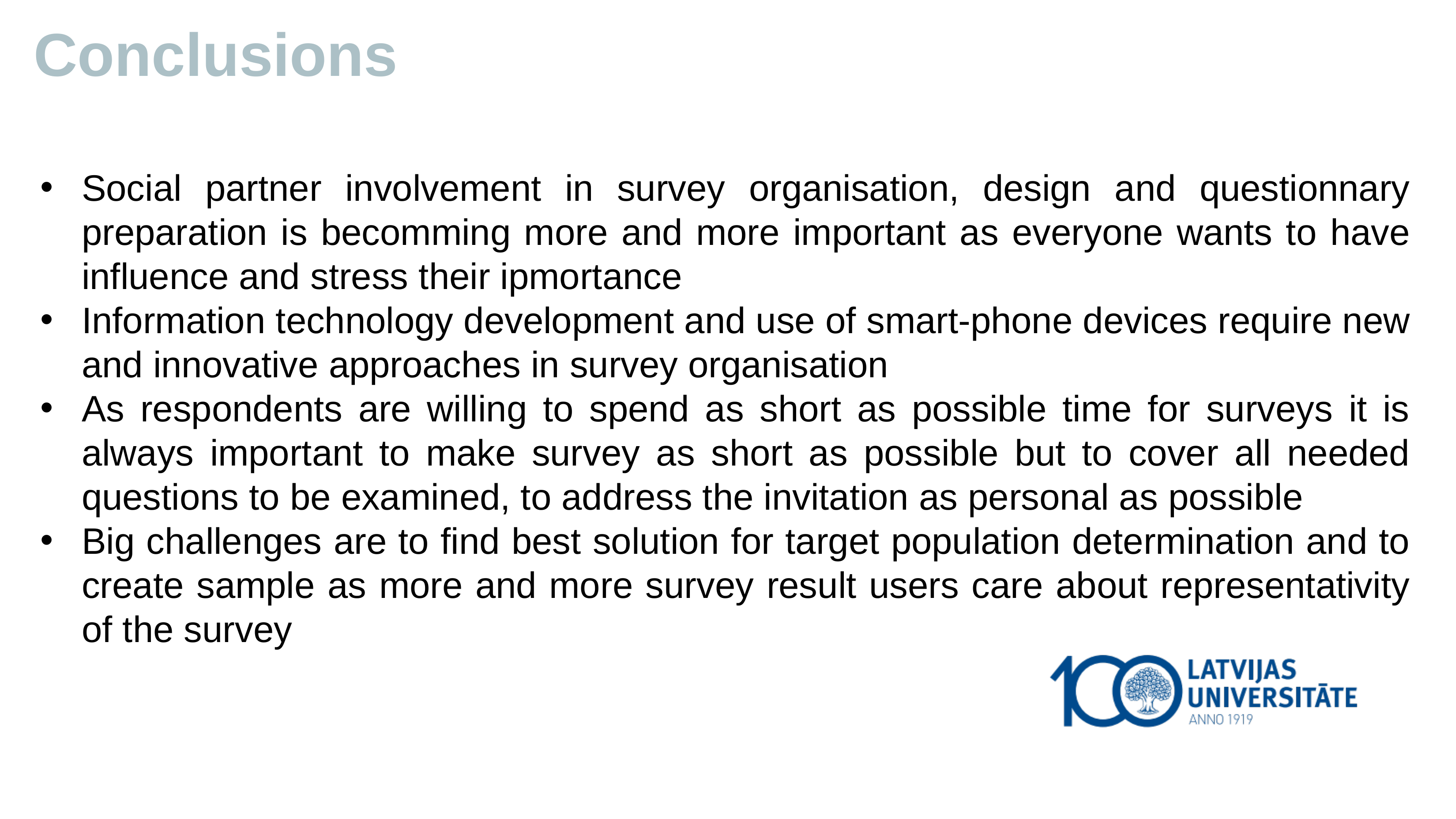

Conclusions
Social partner involvement in survey organisation, design and questionnary preparation is becomming more and more important as everyone wants to have influence and stress their ipmortance
Information technology development and use of smart-phone devices require new and innovative approaches in survey organisation
As respondents are willing to spend as short as possible time for surveys it is always important to make survey as short as possible but to cover all needed questions to be examined, to address the invitation as personal as possible
Big challenges are to find best solution for target population determination and to create sample as more and more survey result users care about representativity of the survey